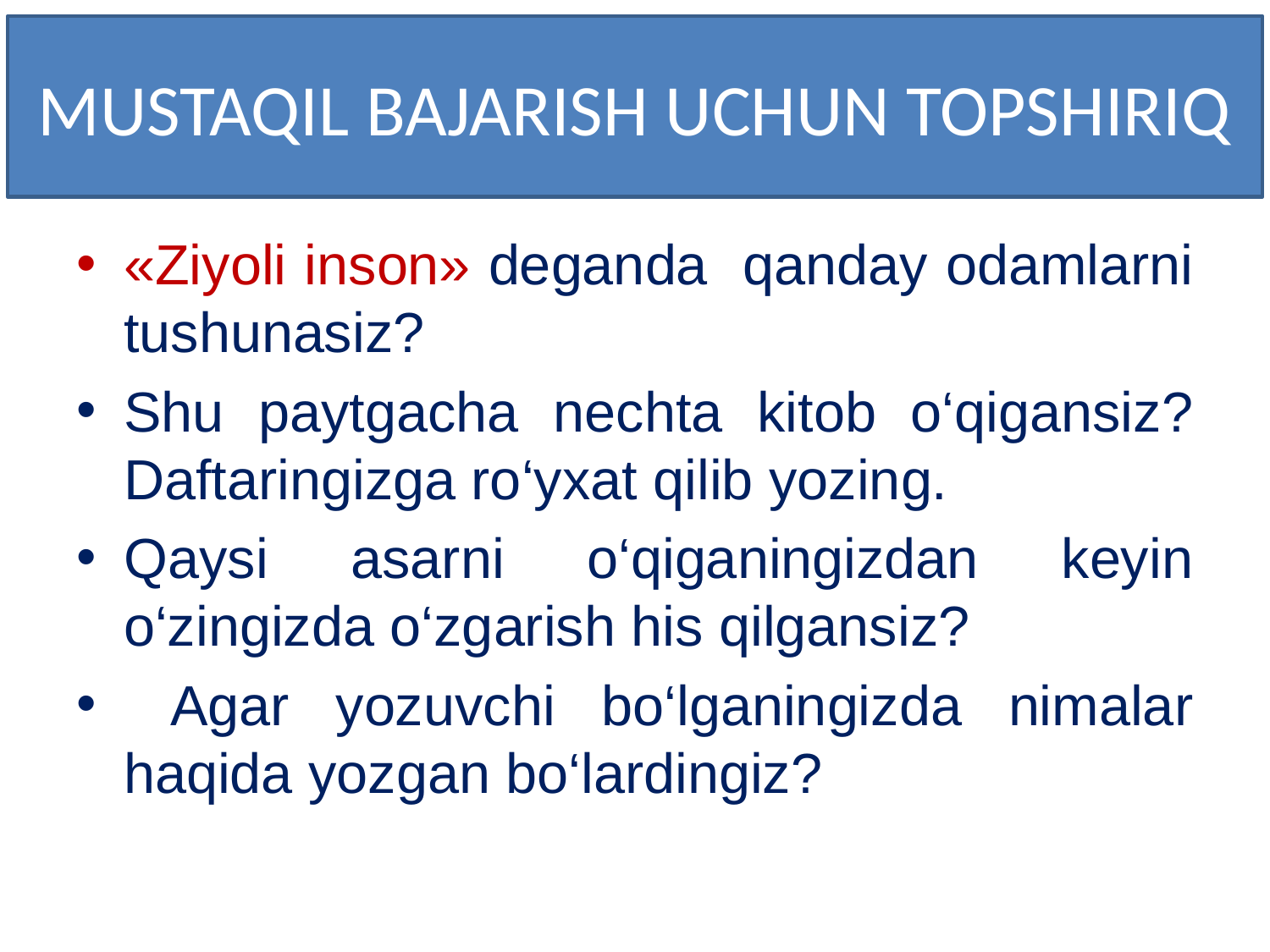

# MUSTAQIL BAJARISH UCHUN TOPSHIRIQ
«Ziyoli inson» deganda  qanday odamlarni tushunasiz?
Shu paytgacha nechta kitob o‘qigansiz? Daftaringizga ro‘yxat qilib yozing.
Qaysi asarni o‘qiganingizdan keyin o‘zingizda o‘zgarish his qilgansiz?
 Agar yozuvchi bo‘lganingizda nimalar haqida yozgan bo‘lardingiz?